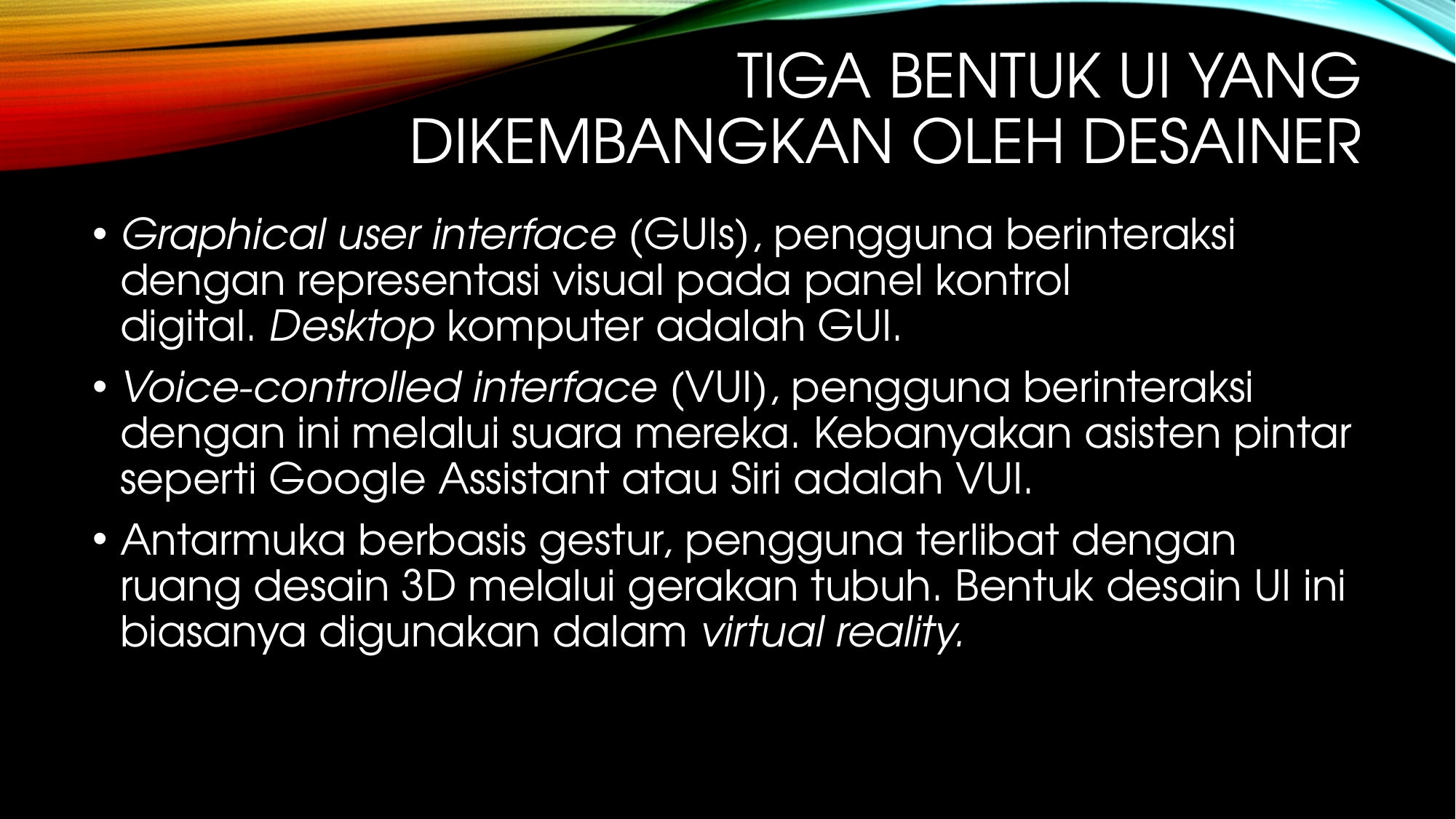

# tiga bentuk UI yang dikembangkan oleh desainer
Graphical user interface (GUIs), pengguna berinteraksi dengan representasi visual pada panel kontrol digital. Desktop komputer adalah GUI.
Voice-controlled interface (VUI), pengguna berinteraksi dengan ini melalui suara mereka. Kebanyakan asisten pintar seperti Google Assistant atau Siri adalah VUI.
Antarmuka berbasis gestur, pengguna terlibat dengan ruang desain 3D melalui gerakan tubuh. Bentuk desain UI ini biasanya digunakan dalam virtual reality.